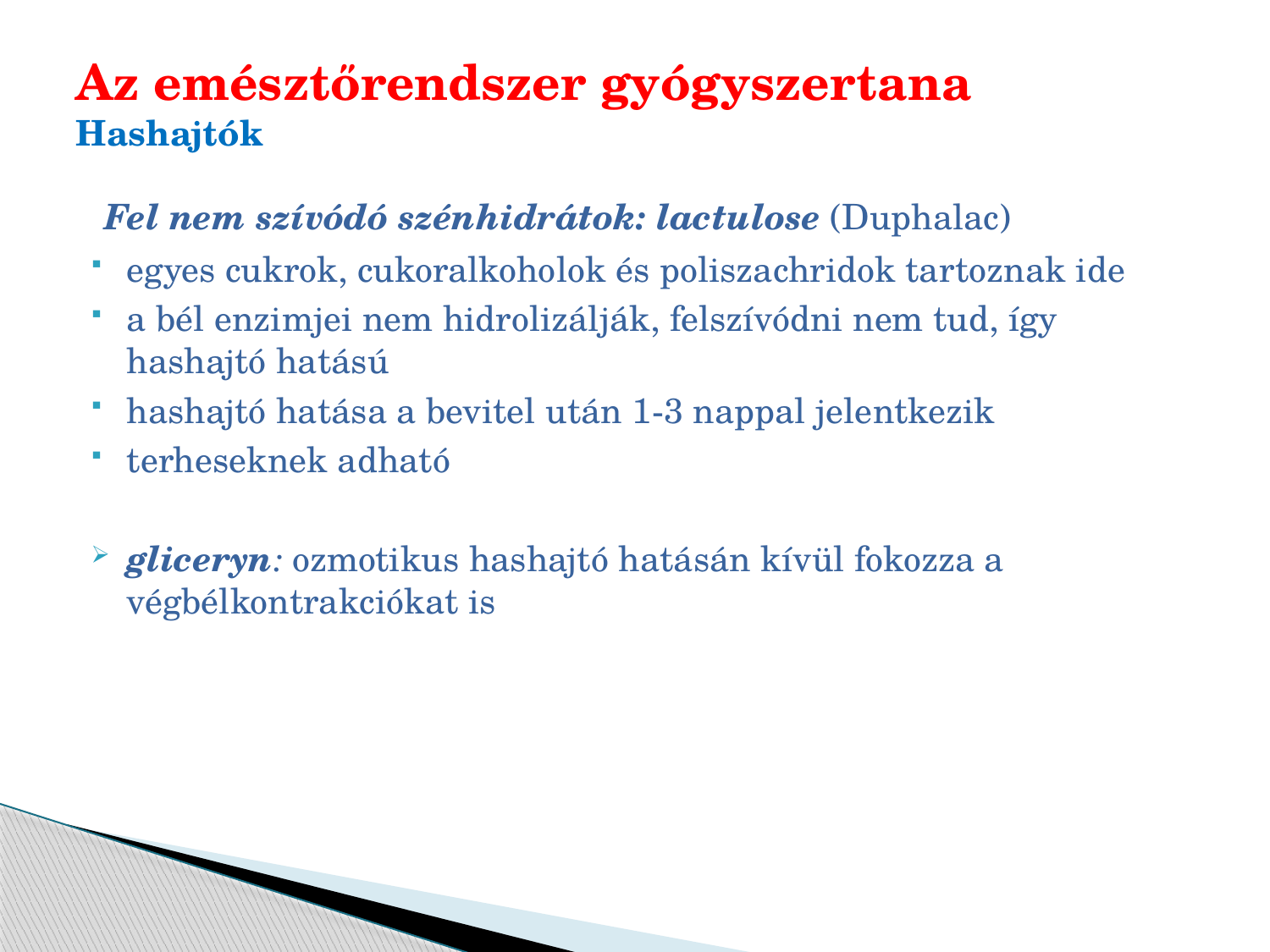

# Az emésztőrendszer gyógyszertana Hashajtók
 Fel nem szívódó szénhidrátok: lactulose (Duphalac)
egyes cukrok, cukoralkoholok és poliszachridok tartoznak ide
a bél enzimjei nem hidrolizálják, felszívódni nem tud, így hashajtó hatású
hashajtó hatása a bevitel után 1-3 nappal jelentkezik
terheseknek adható

gliceryn: ozmotikus hashajtó hatásán kívül fokozza a végbélkontrakciókat is